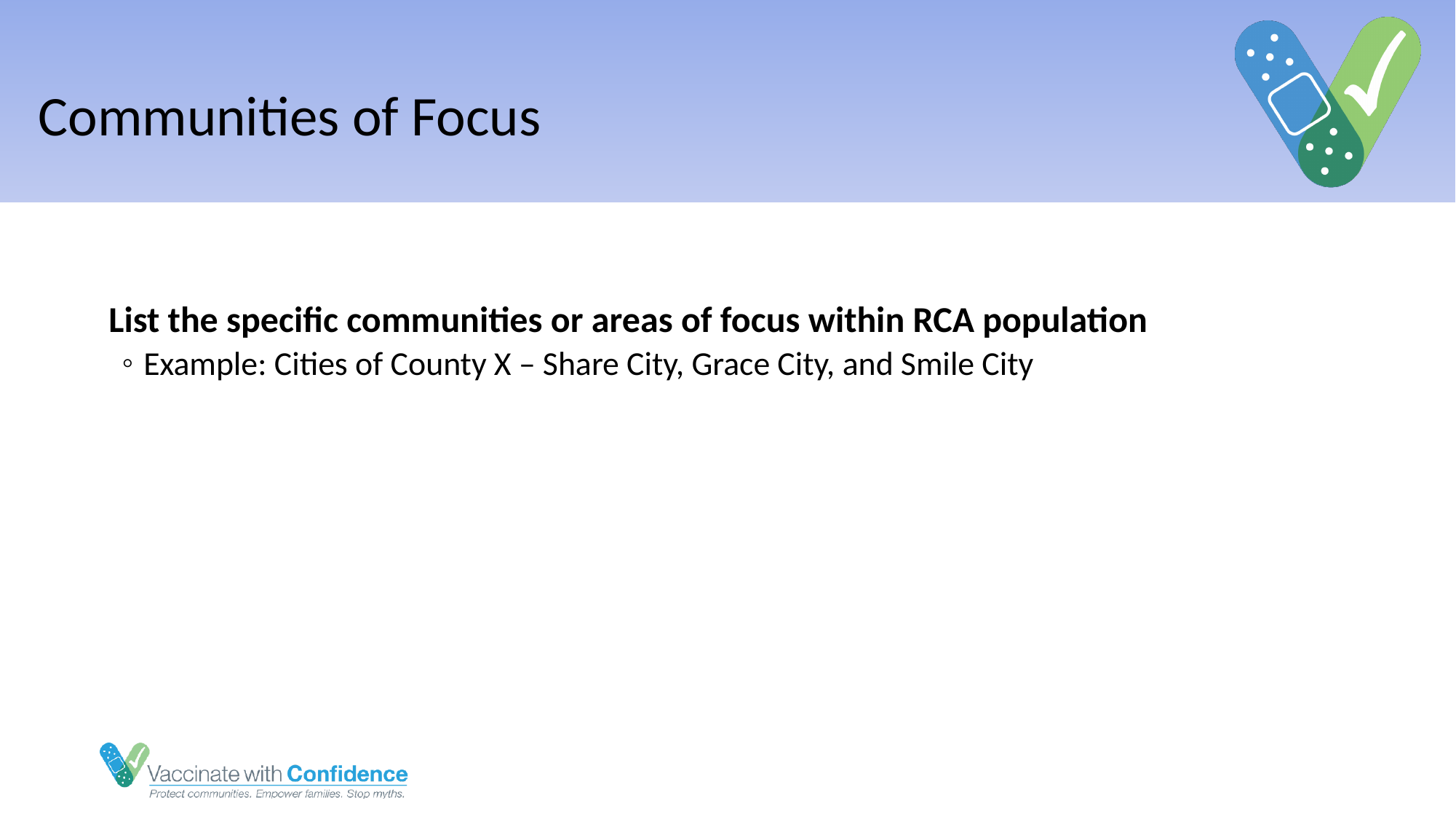

# Communities of Focus
List the specific communities or areas of focus within RCA population
Example: Cities of County X – Share City, Grace City, and Smile City